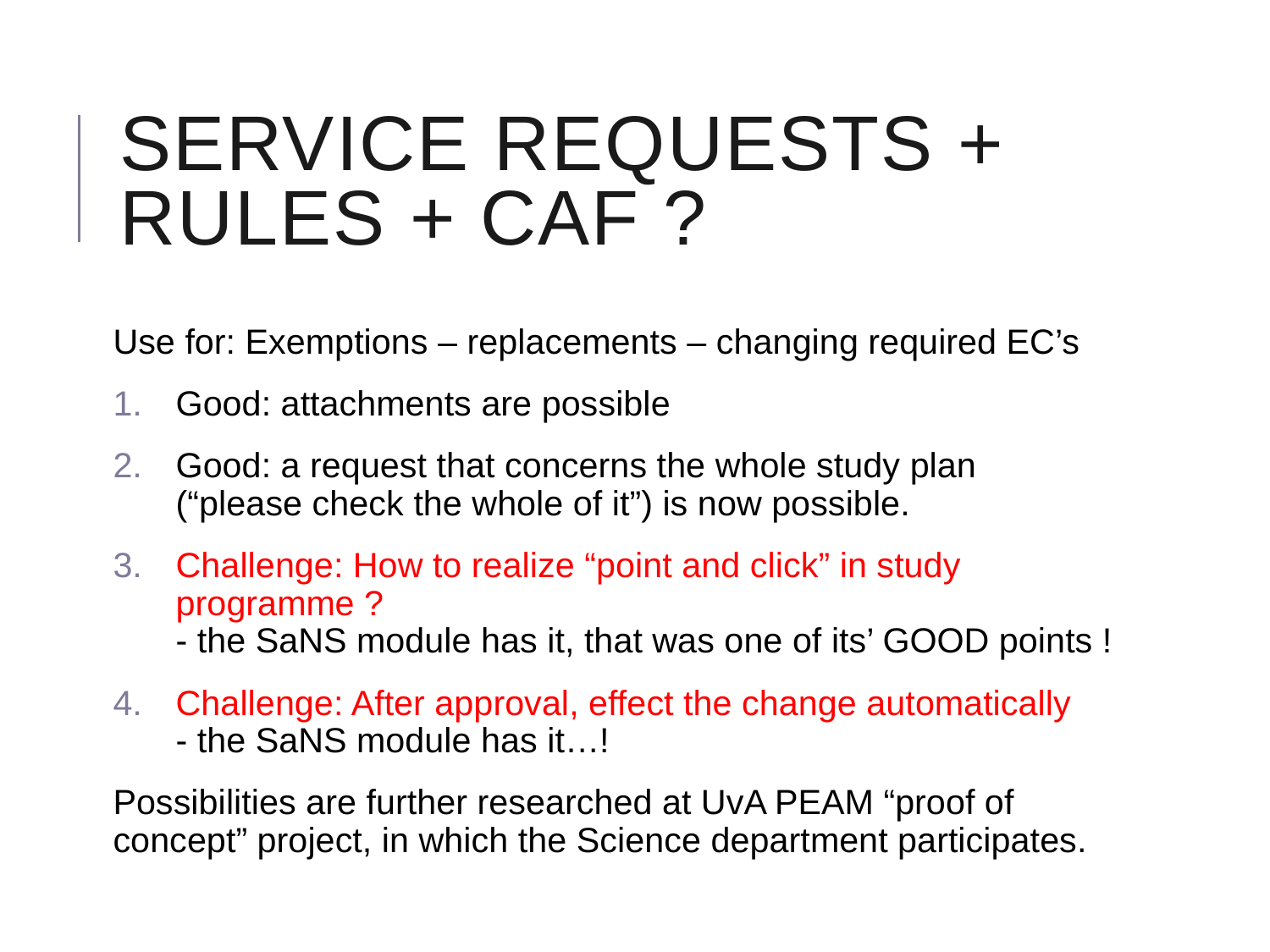

# Service requests + Rules + CAF ?
Use for: Exemptions – replacements – changing required EC’s
Good: attachments are possible
Good: a request that concerns the whole study plan
(“please check the whole of it”) is now possible.
Challenge: How to realize “point and click” in study programme ?
- the SaNS module has it, that was one of its’ GOOD points !
Challenge: After approval, effect the change automatically
- the SaNS module has it…!
Possibilities are further researched at UvA PEAM “proof of concept” project, in which the Science department participates.